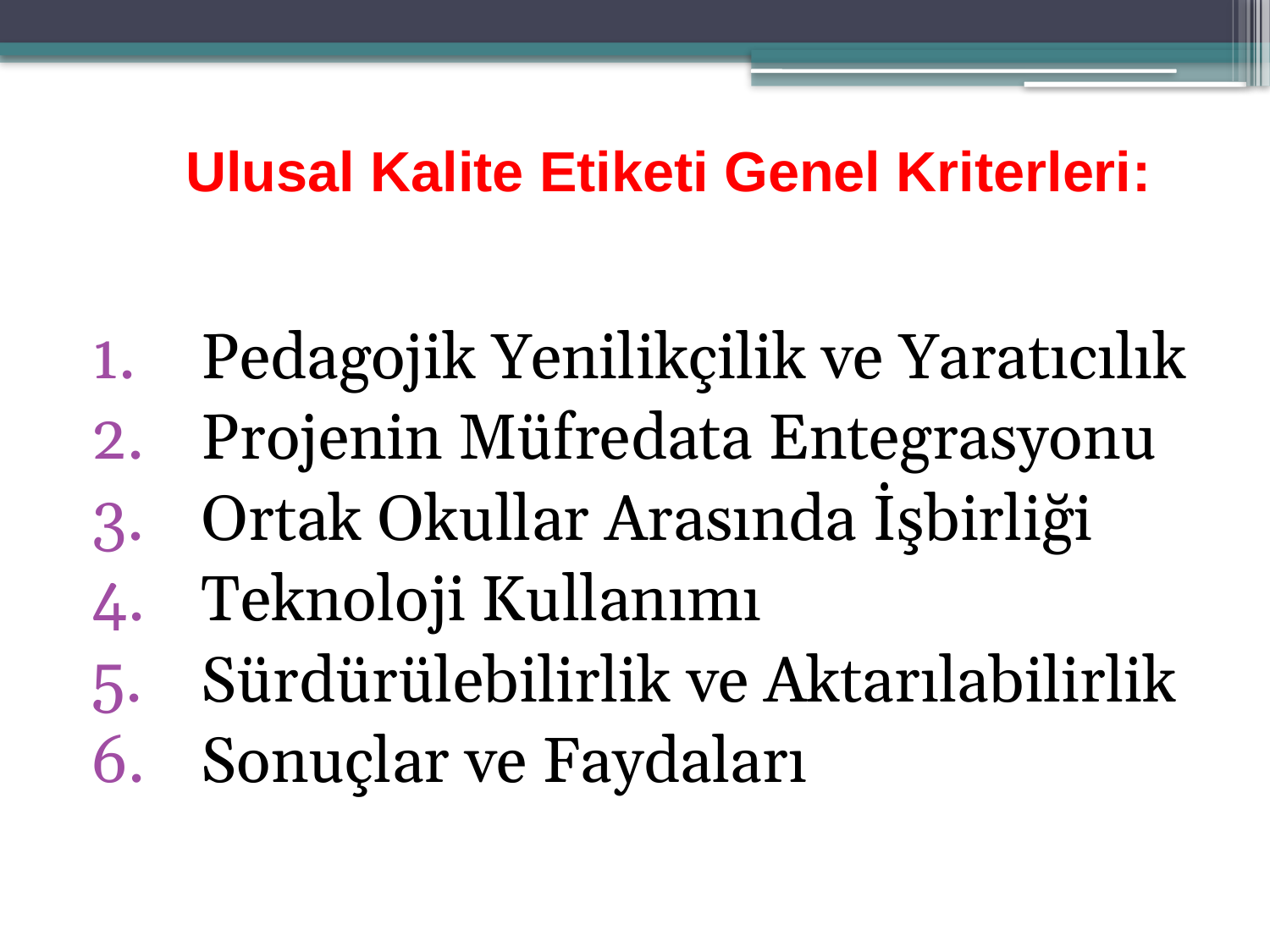

Ulusal Kalite Etiketi Genel Kriterleri:

Pedagojik Yenilikçilik ve Yaratıcılık
Projenin Müfredata Entegrasyonu
Ortak Okullar Arasında İşbirliği
Teknoloji Kullanımı
Sürdürülebilirlik ve Aktarılabilirlik
Sonuçlar ve Faydaları